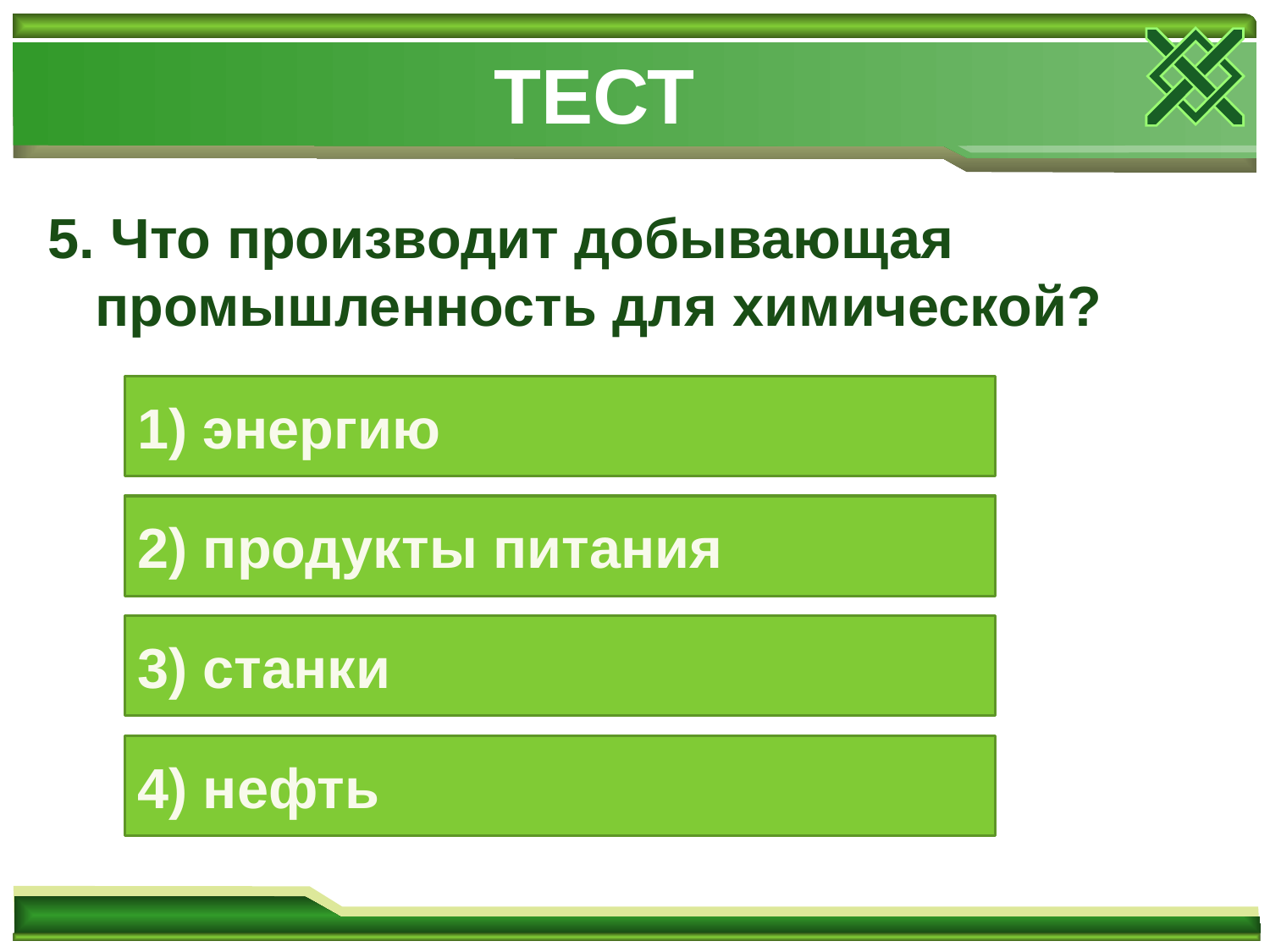

# ТЕСТ
5. Что производит добывающая промышленность для химической?
1) энергию
2) продукты питания
3) станки
4) нефть